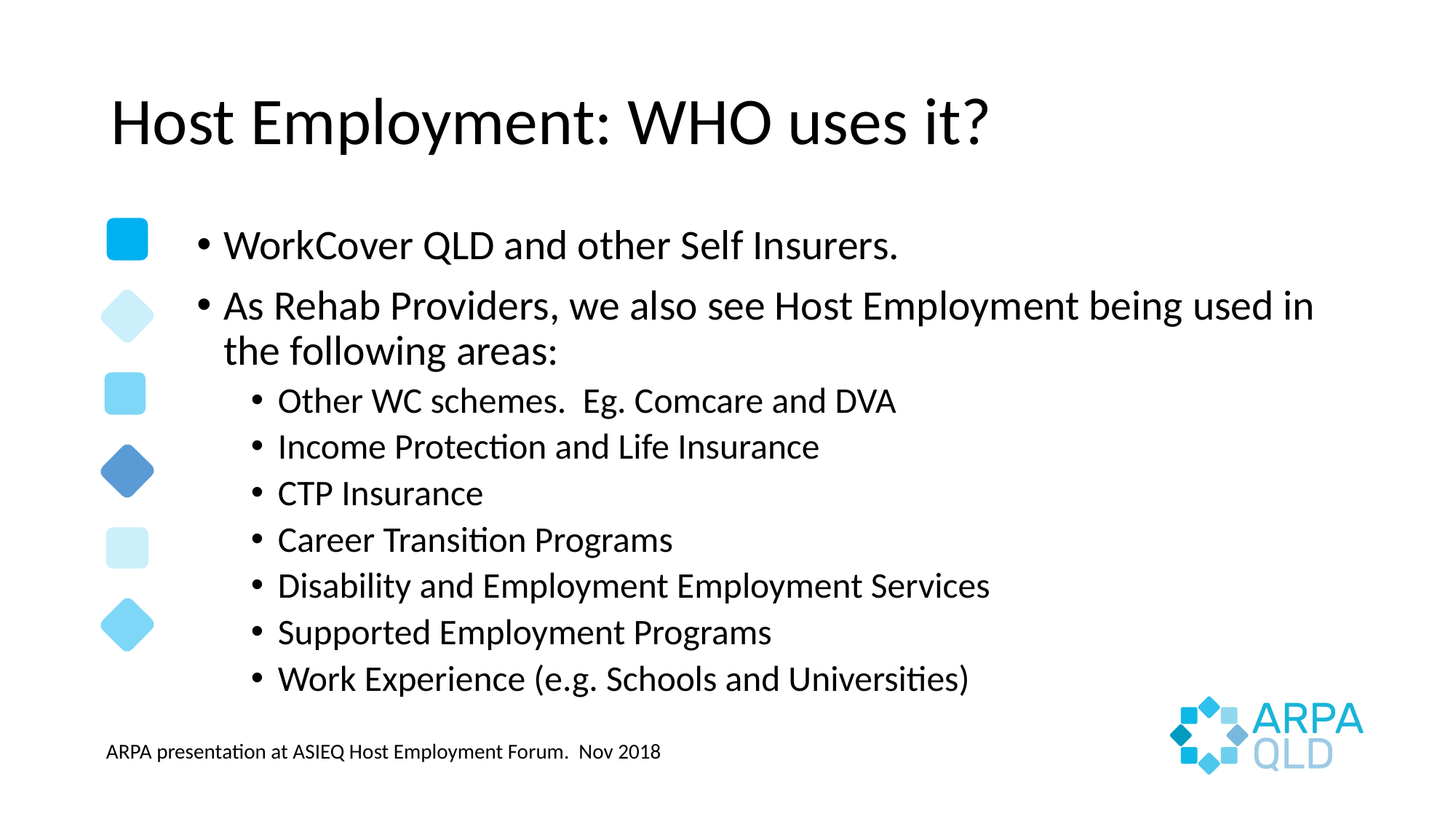

# Host Employment: WHO uses it?
WorkCover QLD and other Self Insurers.
As Rehab Providers, we also see Host Employment being used in the following areas:
Other WC schemes.  Eg. Comcare and DVA
Income Protection and Life Insurance
CTP Insurance
Career Transition Programs
Disability and Employment Employment Services
Supported Employment Programs
Work Experience (e.g. Schools and Universities)
ARPA presentation at ASIEQ Host Employment Forum.  Nov 2018